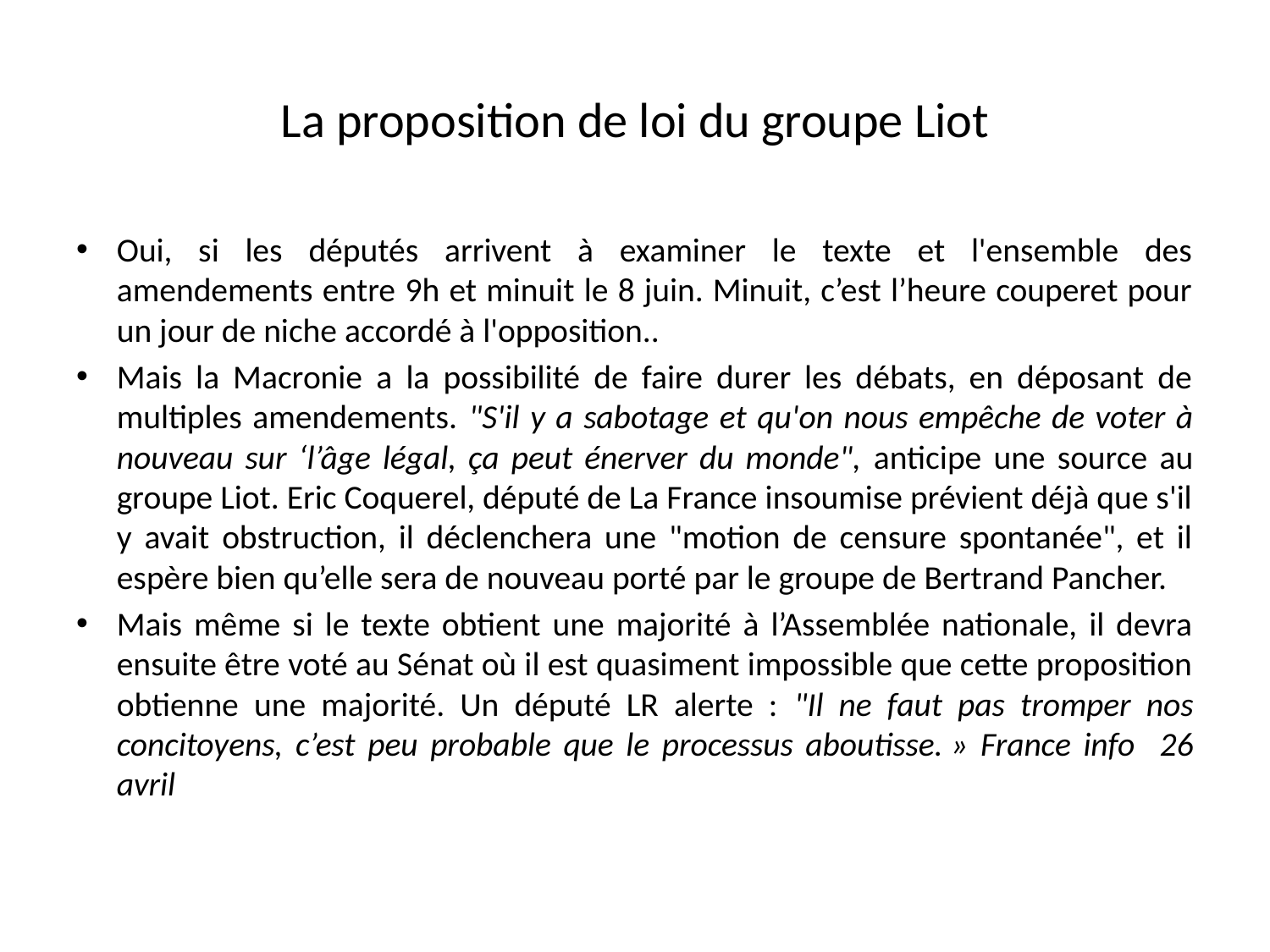

# La proposition de loi du groupe Liot
Oui, si les députés arrivent à examiner le texte et l'ensemble des amendements entre 9h et minuit le 8 juin. Minuit, c’est l’heure couperet pour un jour de niche accordé à l'opposition..
Mais la Macronie a la possibilité de faire durer les débats, en déposant de multiples amendements. "S'il y a sabotage et qu'on nous empêche de voter à nouveau sur ‘l’âge légal, ça peut énerver du monde", anticipe une source au groupe Liot. Eric Coquerel, député de La France insoumise prévient déjà que s'il y avait obstruction, il déclenchera une "motion de censure spontanée", et il espère bien qu’elle sera de nouveau porté par le groupe de Bertrand Pancher.
Mais même si le texte obtient une majorité à l’Assemblée nationale, il devra ensuite être voté au Sénat où il est quasiment impossible que cette proposition obtienne une majorité. Un député LR alerte : "Il ne faut pas tromper nos concitoyens, c’est peu probable que le processus aboutisse. » France info  26 avril